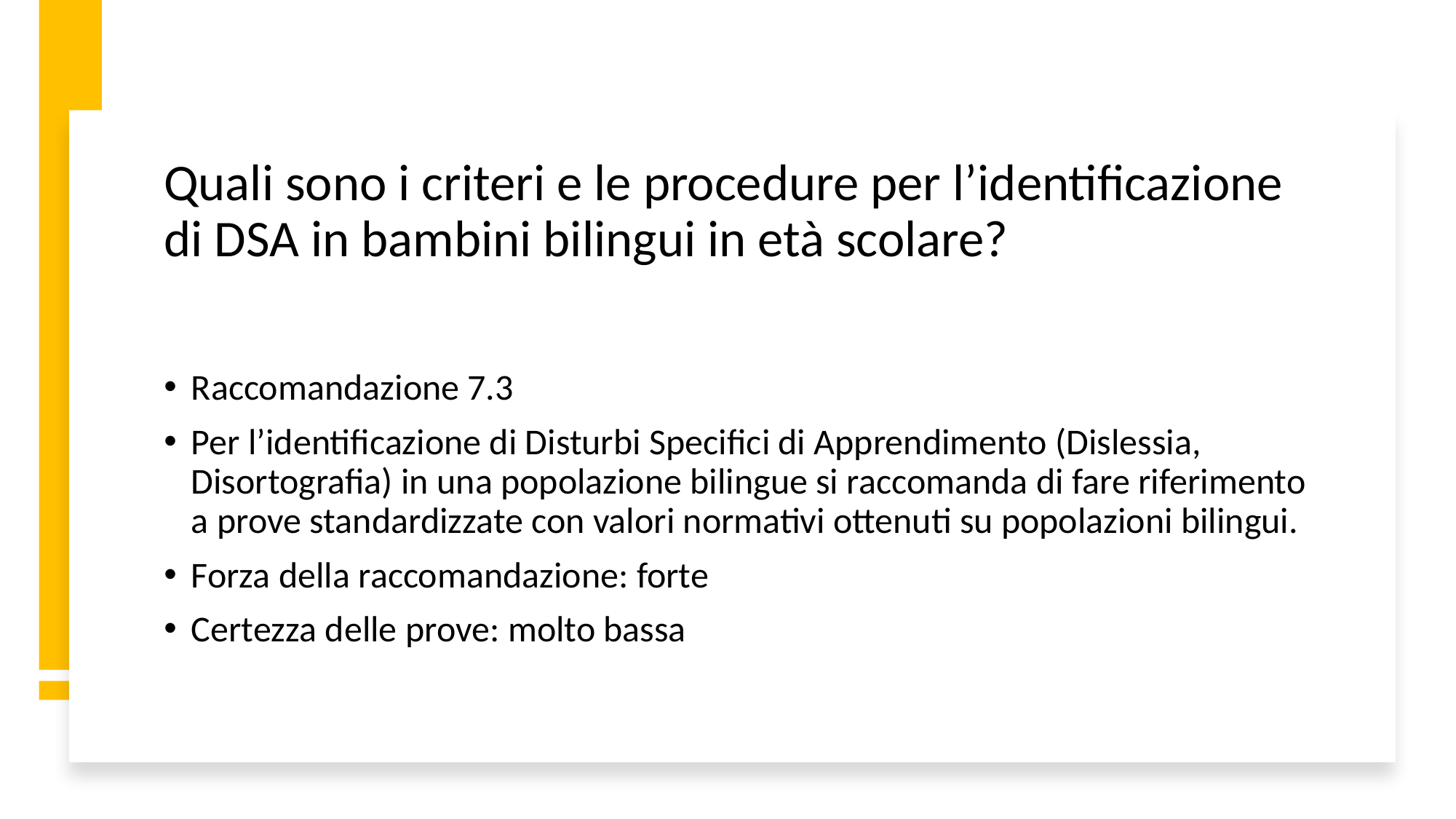

# Quali sono i criteri e le procedure per l’identificazione di DSA in bambini bilingui in età scolare?

Raccomandazione 7.3
Per l’identificazione di Disturbi Specifici di Apprendimento (Dislessia, Disortografia) in una popolazione bilingue si raccomanda di fare riferimento a prove standardizzate con valori normativi ottenuti su popolazioni bilingui.
Forza della raccomandazione: forte
Certezza delle prove: molto bassa